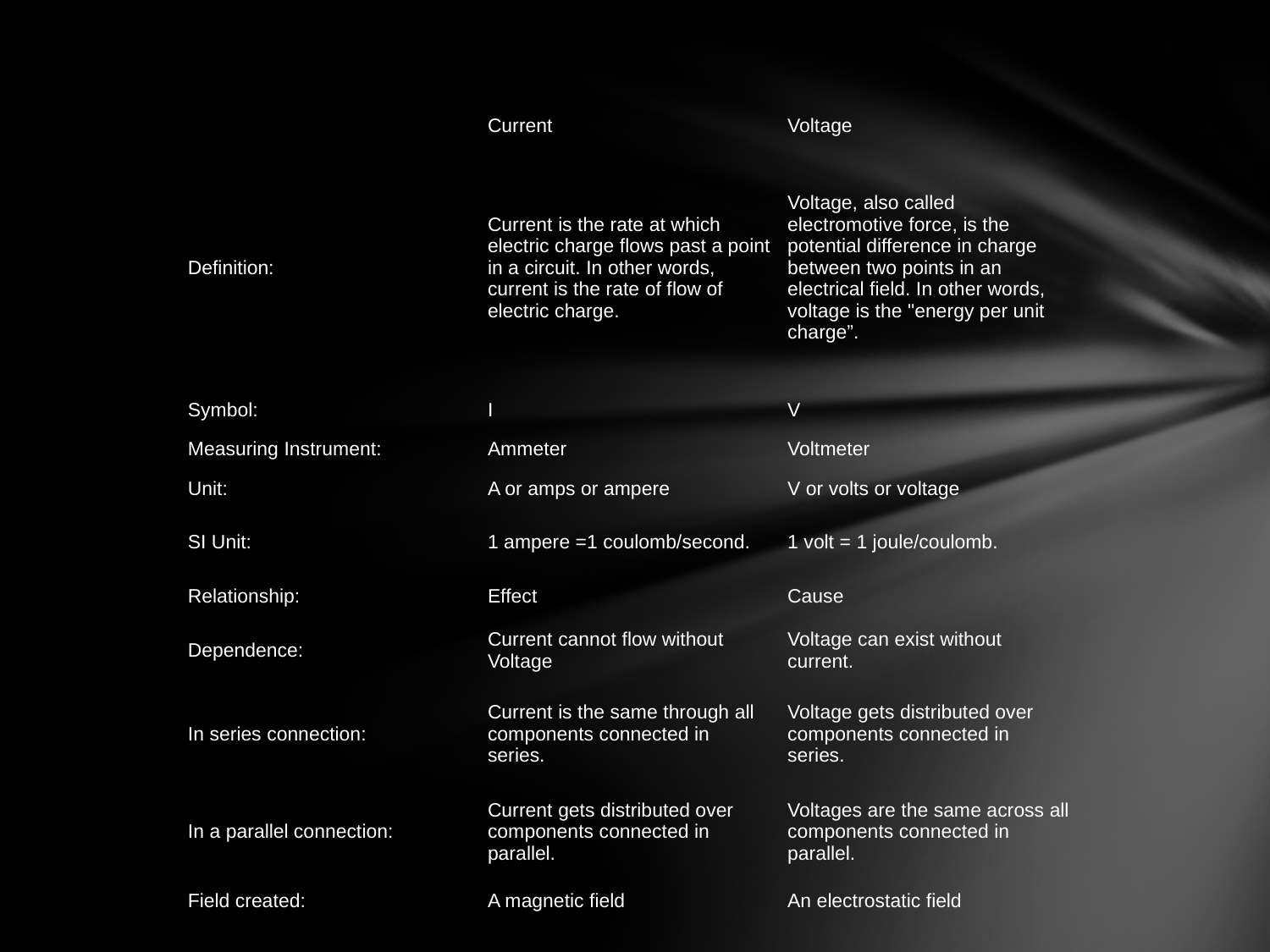

#
|  | Current | Voltage |
| --- | --- | --- |
| Definition: | Current is the rate at which electric charge flows past a point in a circuit. In other words, current is the rate of flow of electric charge. | Voltage, also called electromotive force, is the potential difference in charge between two points in an electrical field. In other words, voltage is the "energy per unit charge”. |
| Symbol: | I | V |
| Measuring Instrument: | Ammeter | Voltmeter |
| Unit: | A or amps or ampere | V or volts or voltage |
| SI Unit: | 1 ampere =1 coulomb/second. | 1 volt = 1 joule/coulomb. |
| Relationship: | Effect | Cause |
| Dependence: | Current cannot flow without Voltage | Voltage can exist without current. |
| In series connection: | Current is the same through all components connected in series. | Voltage gets distributed over components connected in series. |
| In a parallel connection: | Current gets distributed over components connected in parallel. | Voltages are the same across all components connected in parallel. |
| Field created: | A magnetic field | An electrostatic field |